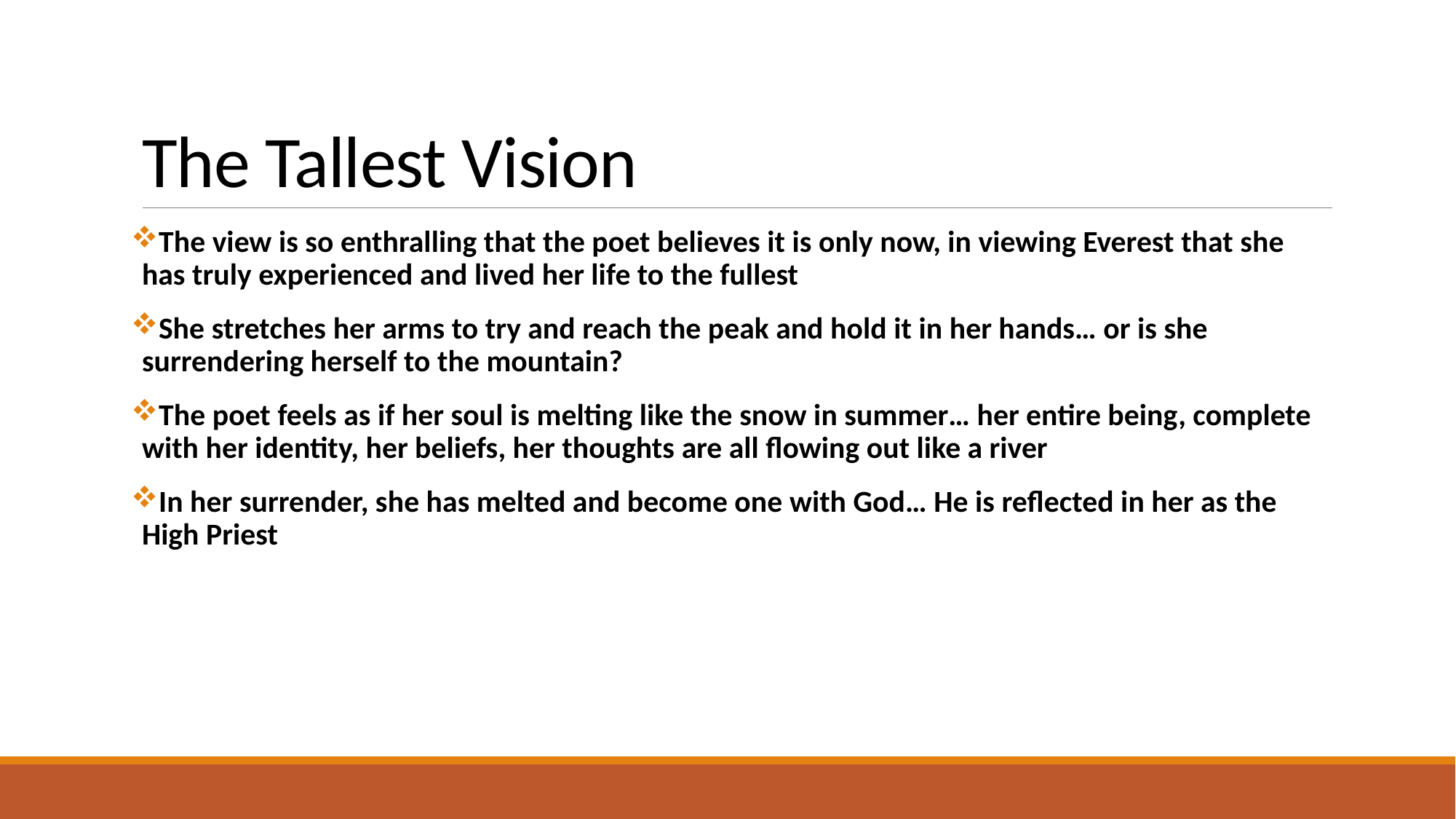

# The Tallest Vision
The view is so enthralling that the poet believes it is only now, in viewing Everest that she has truly experienced and lived her life to the fullest
She stretches her arms to try and reach the peak and hold it in her hands… or is she surrendering herself to the mountain?
The poet feels as if her soul is melting like the snow in summer… her entire being, complete with her identity, her beliefs, her thoughts are all flowing out like a river
In her surrender, she has melted and become one with God… He is reflected in her as the High Priest